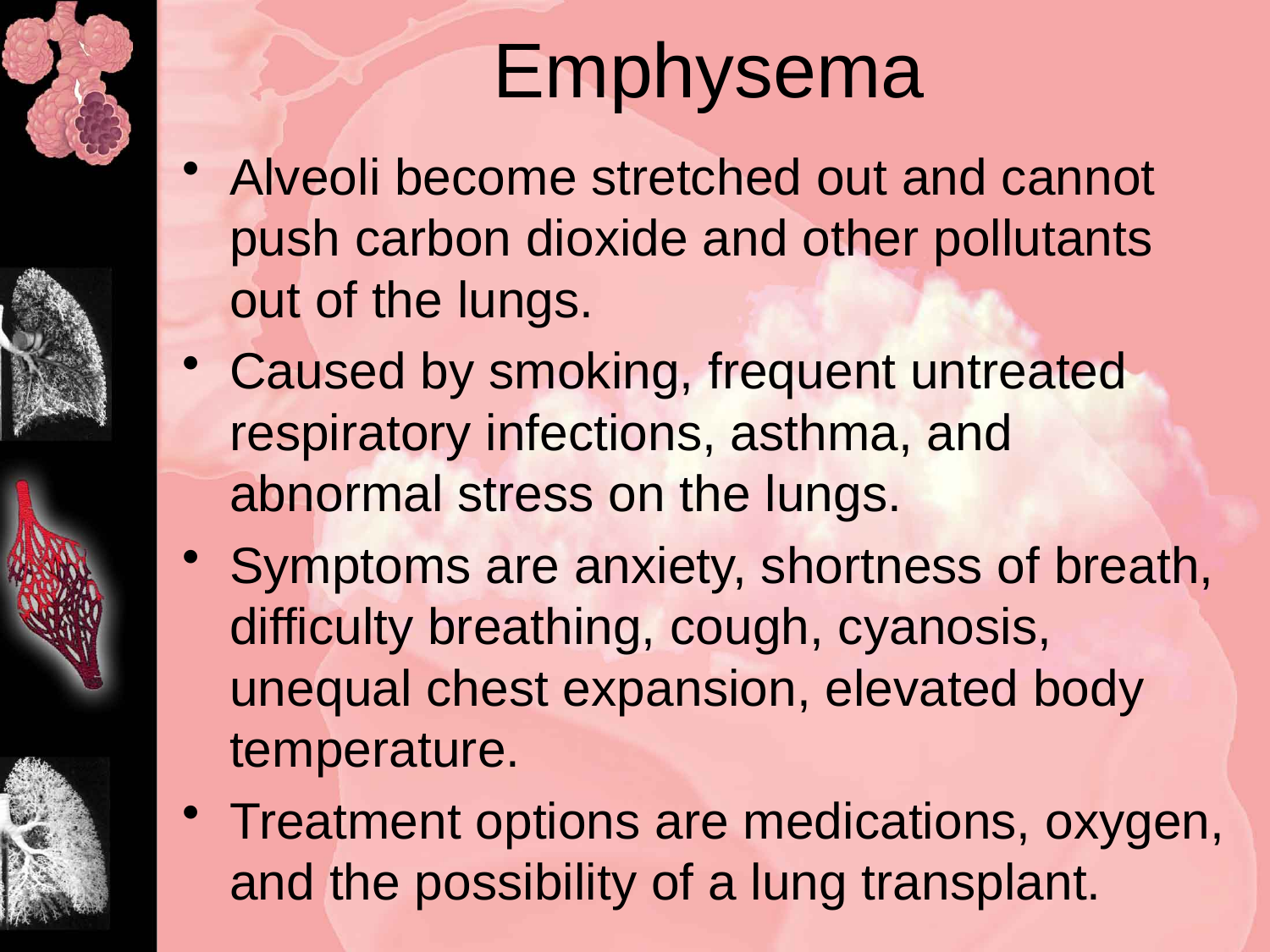

# Emphysema
Alveoli become stretched out and cannot push carbon dioxide and other pollutants out of the lungs.
Caused by smoking, frequent untreated respiratory infections, asthma, and abnormal stress on the lungs.
Symptoms are anxiety, shortness of breath, difficulty breathing, cough, cyanosis, unequal chest expansion, elevated body temperature.
Treatment options are medications, oxygen, and the possibility of a lung transplant.